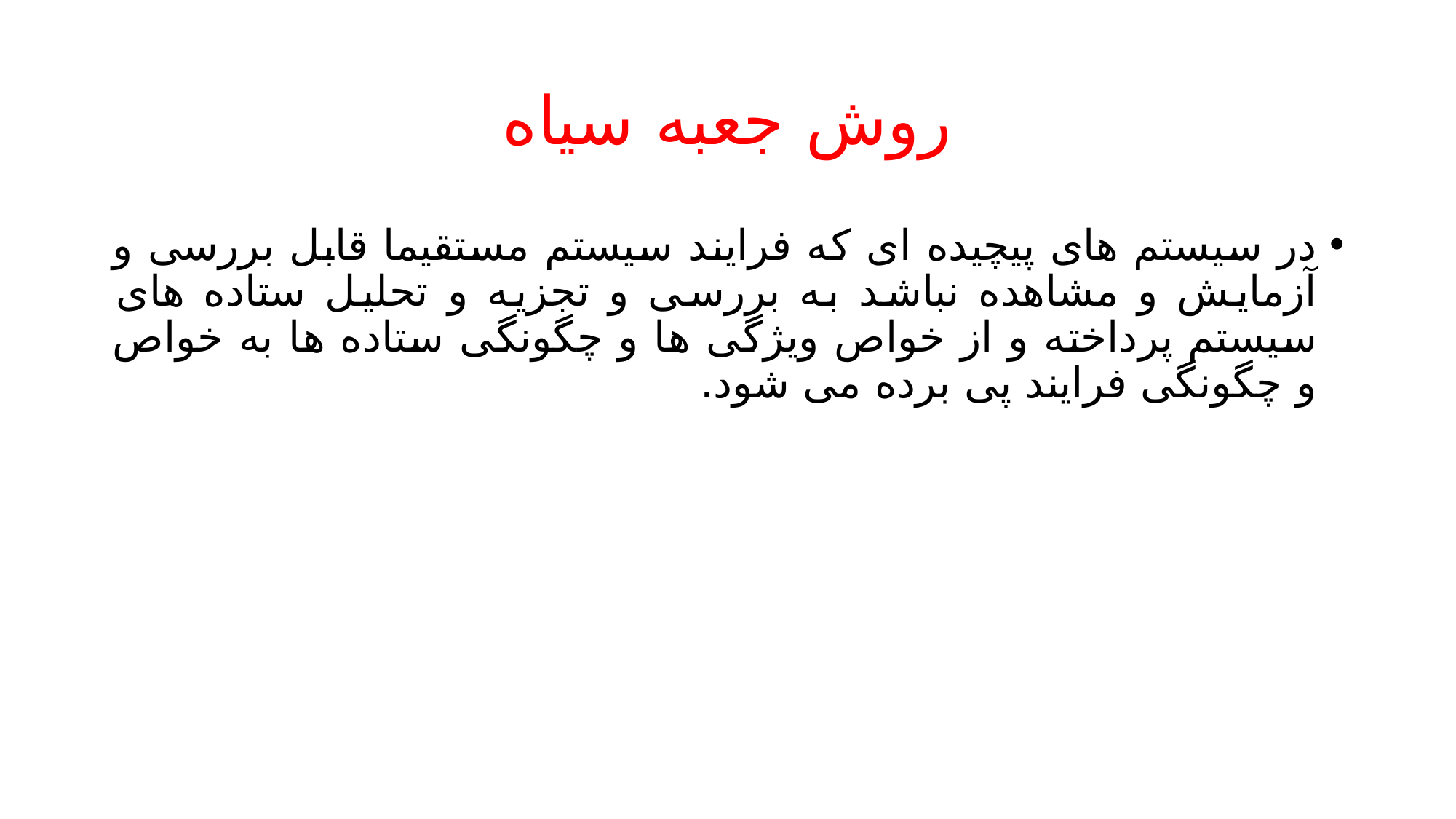

# روش جعبه سیاه
در سیستم های پیچیده ای که فرایند سیستم مستقیما قابل بررسی و آزمایش و مشاهده نباشد به بررسی و تجزیه و تحلیل ستاده های سیستم پرداخته و از خواص ویژگی ها و چگونگی ستاده ها به خواص و چگونگی فرایند پی برده می شود.